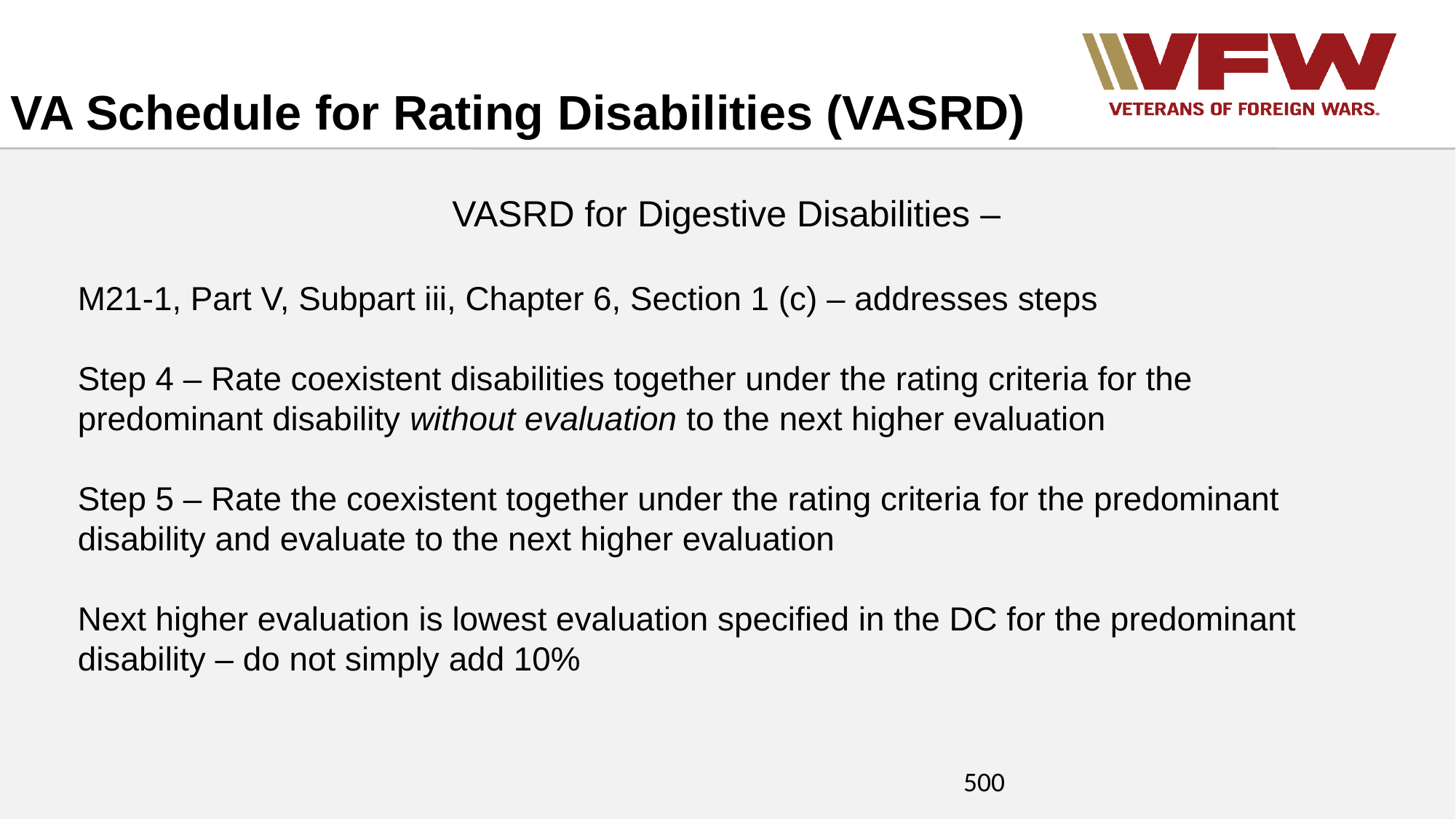

VA Schedule for Rating Disabilities (VASRD)
VASRD for Digestive Disabilities –

M21-1, Part V, Subpart iii, Chapter 6, Section 1 (c) – addresses steps

Step 4 – Rate coexistent disabilities together under the rating criteria for the predominant disability without evaluation to the next higher evaluation

Step 5 – Rate the coexistent together under the rating criteria for the predominant disability and evaluate to the next higher evaluation

Next higher evaluation is lowest evaluation specified in the DC for the predominant disability – do not simply add 10%

500